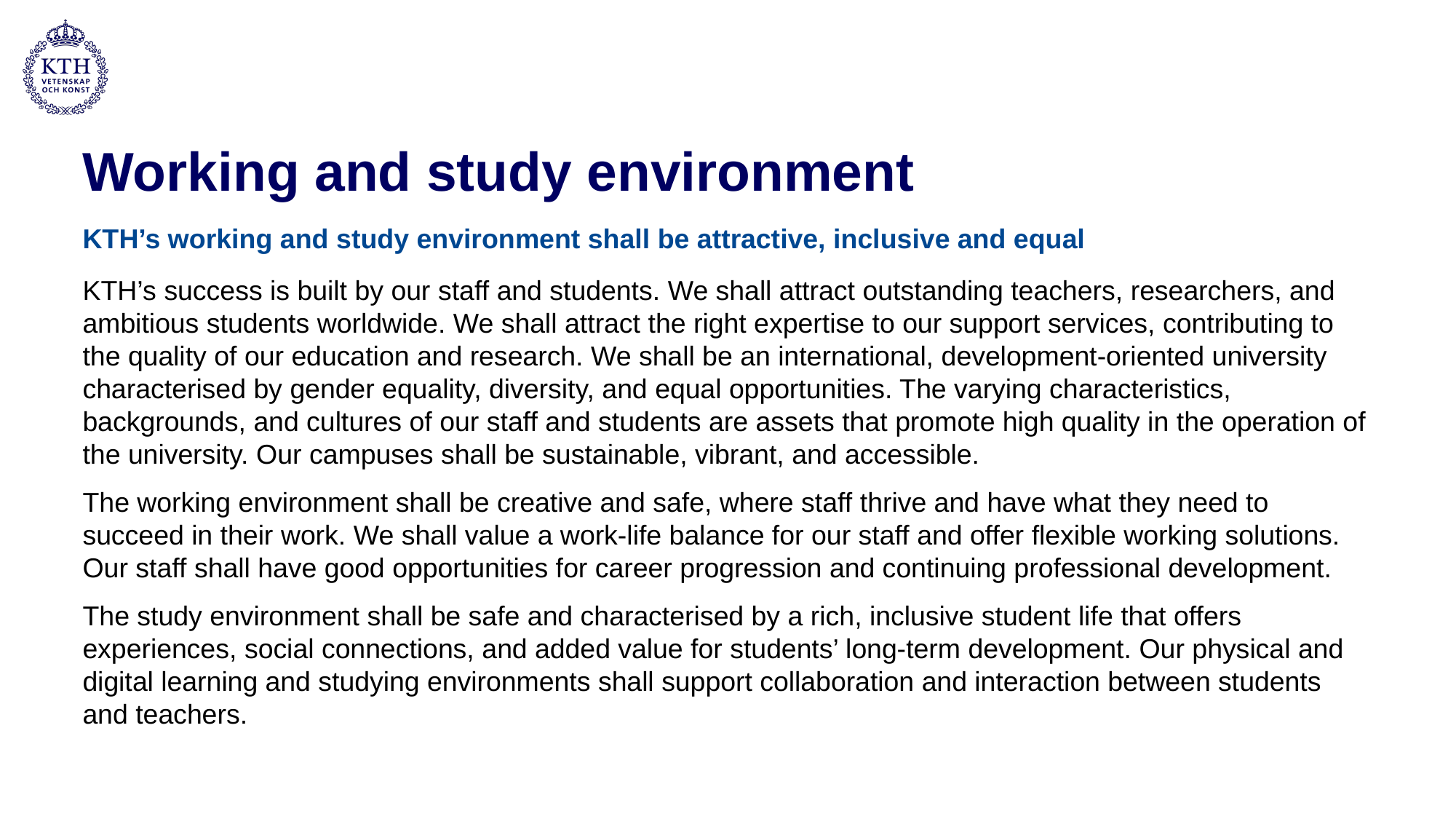

# Working and study environment
KTH’s working and study environment shall be attractive, inclusive and equal
KTH’s success is built by our staff and students. We shall attract outstanding teachers, researchers, and ambitious students worldwide. We shall attract the right expertise to our support services, contributing to the quality of our education and research. We shall be an international, development-oriented university characterised by gender equality, diversity, and equal opportunities. The varying characteristics, backgrounds, and cultures of our staff and students are assets that promote high quality in the operation of the university. Our campuses shall be sustainable, vibrant, and accessible.
The working environment shall be creative and safe, where staff thrive and have what they need to succeed in their work. We shall value a work-life balance for our staff and offer flexible working solutions. Our staff shall have good opportunities for career progression and continuing professional development.
The study environment shall be safe and characterised by a rich, inclusive student life that offers experiences, social connections, and added value for students’ long-term development. Our physical and digital learning and studying environments shall support collaboration and interaction between students and teachers.